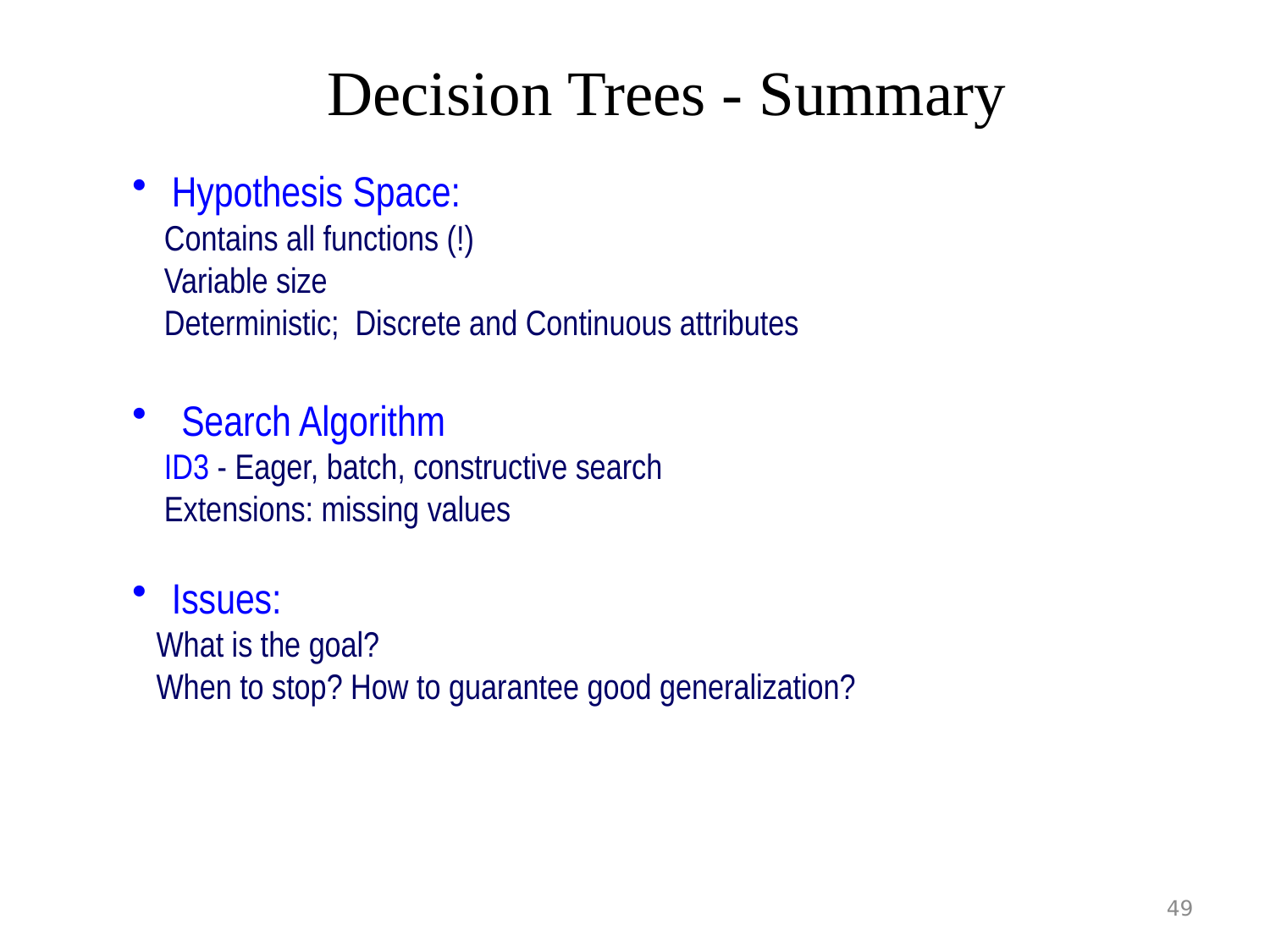

Decision Trees - Summary
 Hypothesis Space:
    Contains all functions (!)
    Variable size
    Deterministic;  Discrete and Continuous attributes

  Search Algorithm
    ID3 - Eager, batch, constructive search
    Extensions: missing values

 Issues:
   What is the goal?
   When to stop? How to guarantee good generalization?

49